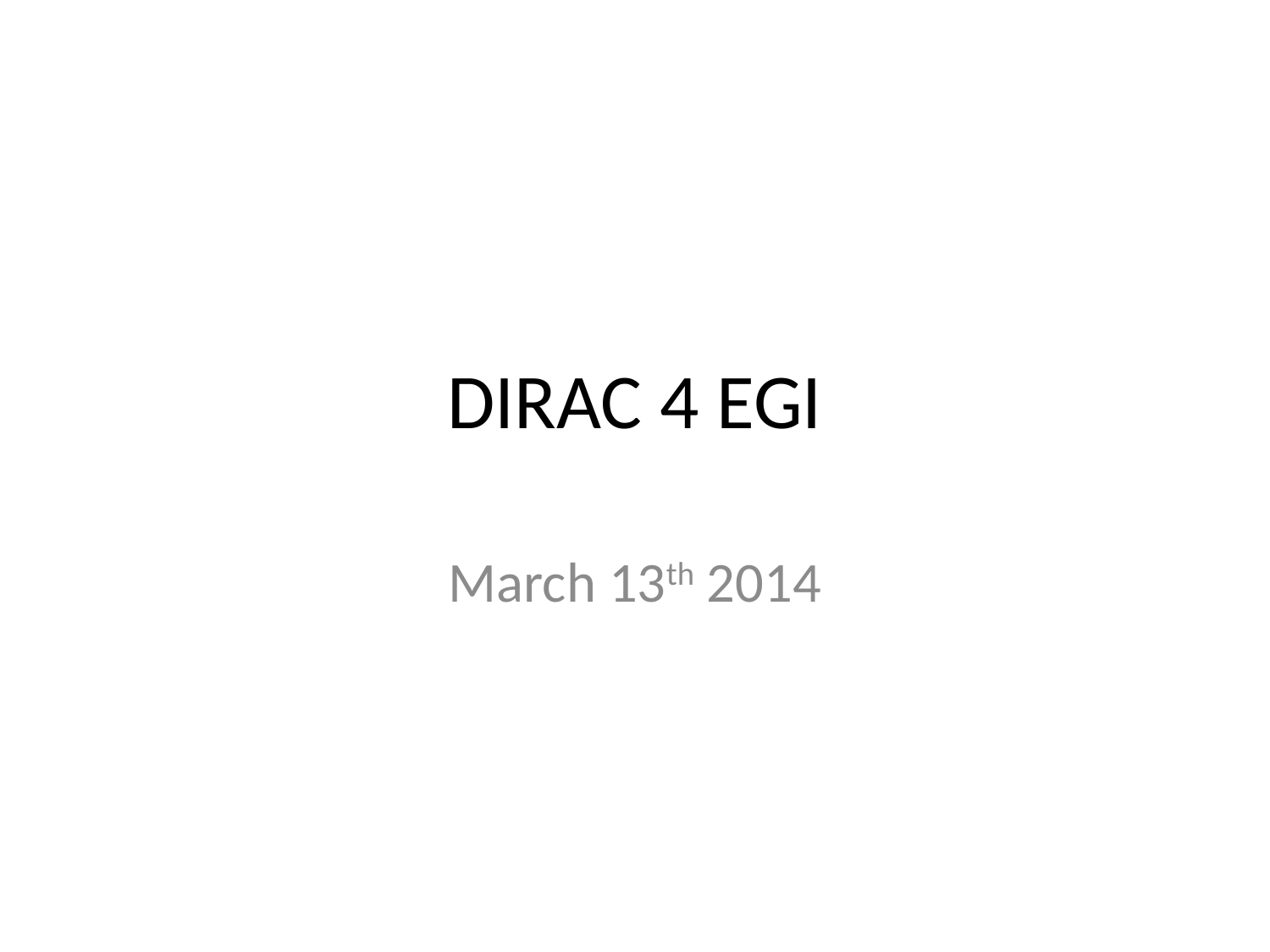

# DIRAC 4 EGI
March 13th 2014